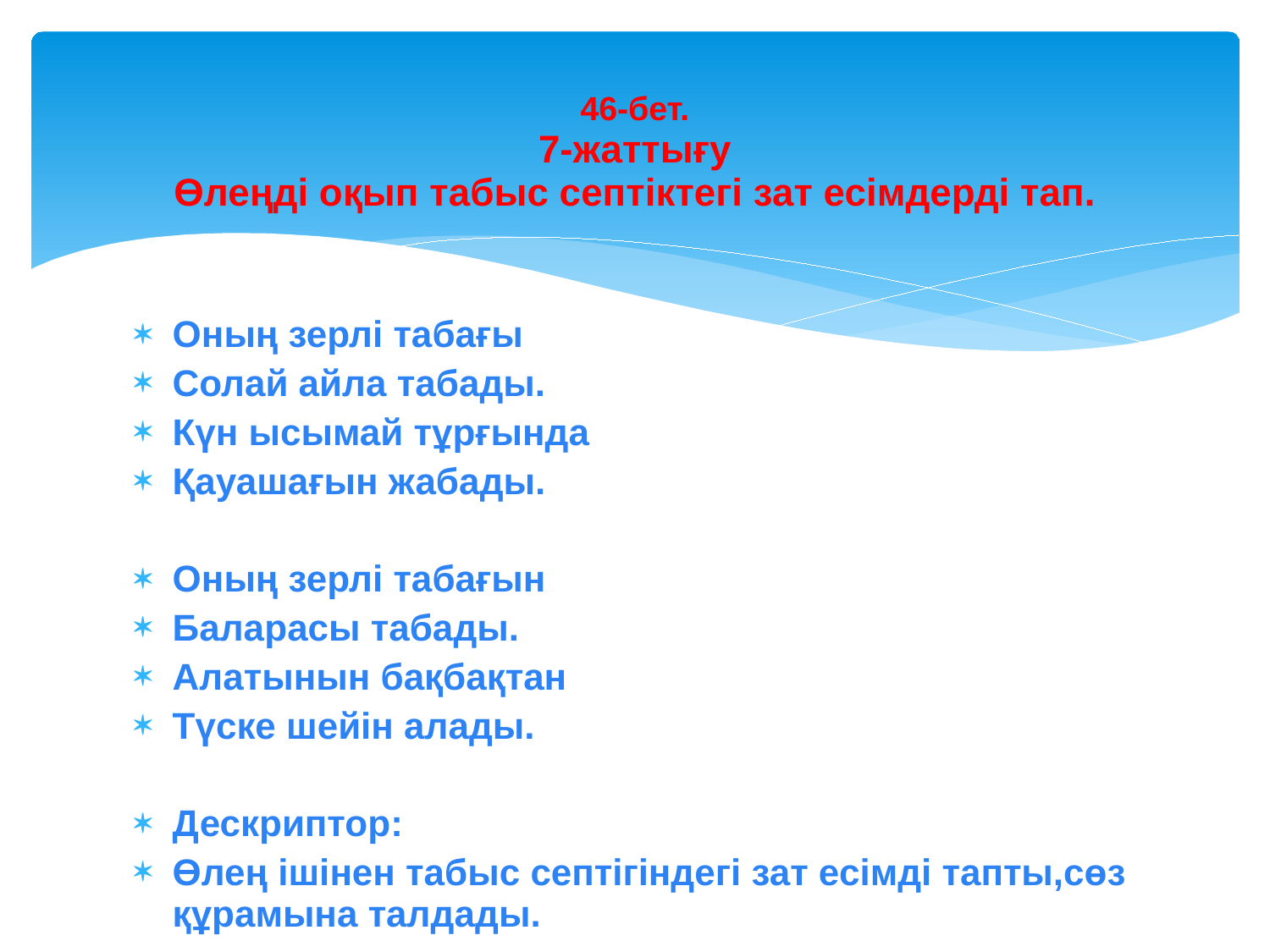

# 46-бет. 7-жаттығу Өлеңді оқып табыс септіктегі зат есімдерді тап.

Оның зерлі табағы
Солай айла табады.
Күн ысымай тұрғында
Қауашағын жабады.

Оның зерлі табағын
Баларасы табады.
Алатынын бақбақтан
Түске шейін алады.

Дескриптор:
Өлең ішінен табыс септігіндегі зат есімді тапты,сөз құрамына талдады.